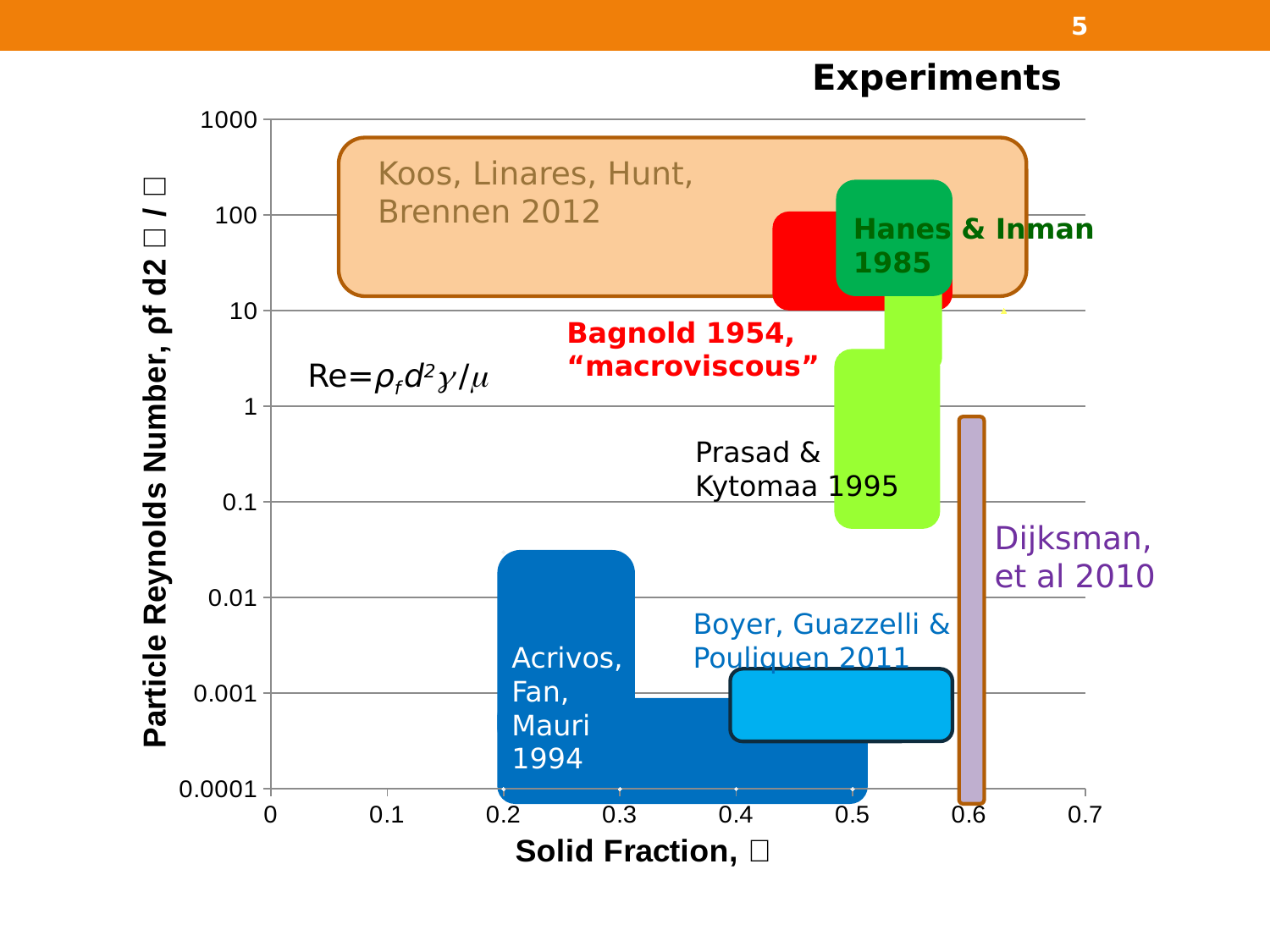

5
Experiments

### Chart

| Category |  |  |  |  |  |  |
|---|---|---|---|---|---|---|
Koos, Linares, Hunt, Brennen 2012

Hanes & Inman 1985

Bagnold 1954, “macroviscous”
Re=ρf d2γ /μ

Prasad & Kytomaa 1995
Dijksman, et al 2010

Boyer, Guazzelli & Pouliquen 2011
Acrivos, Fan, Mauri 1994